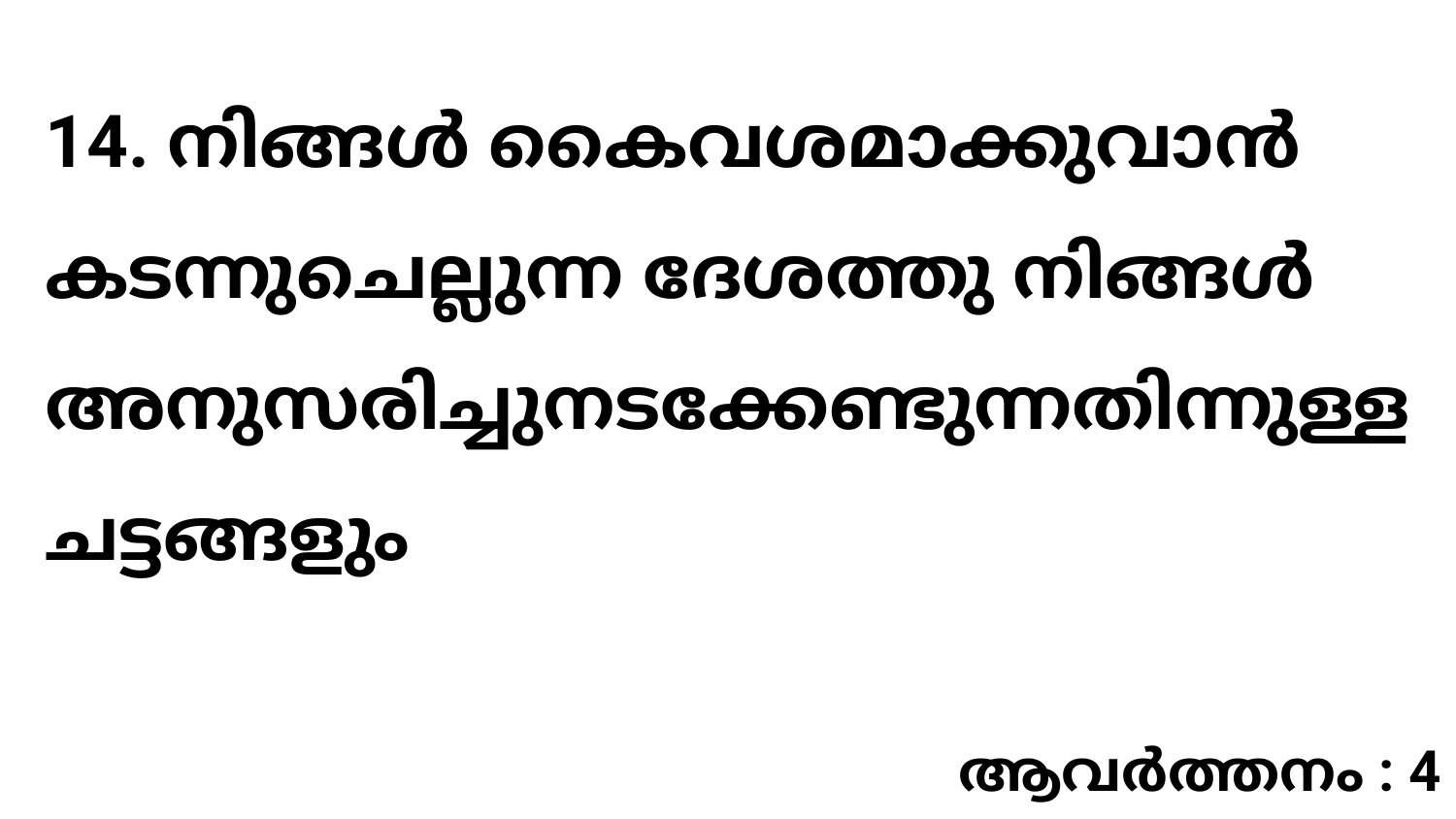

14. നിങ്ങൾ കൈവശമാക്കുവാൻ കടന്നുചെല്ലുന്ന ദേശത്തു നിങ്ങൾ അനുസരിച്ചുനടക്കേണ്ടുന്നതിന്നുള്ള ചട്ടങ്ങളും
ആവർത്തനം : 4